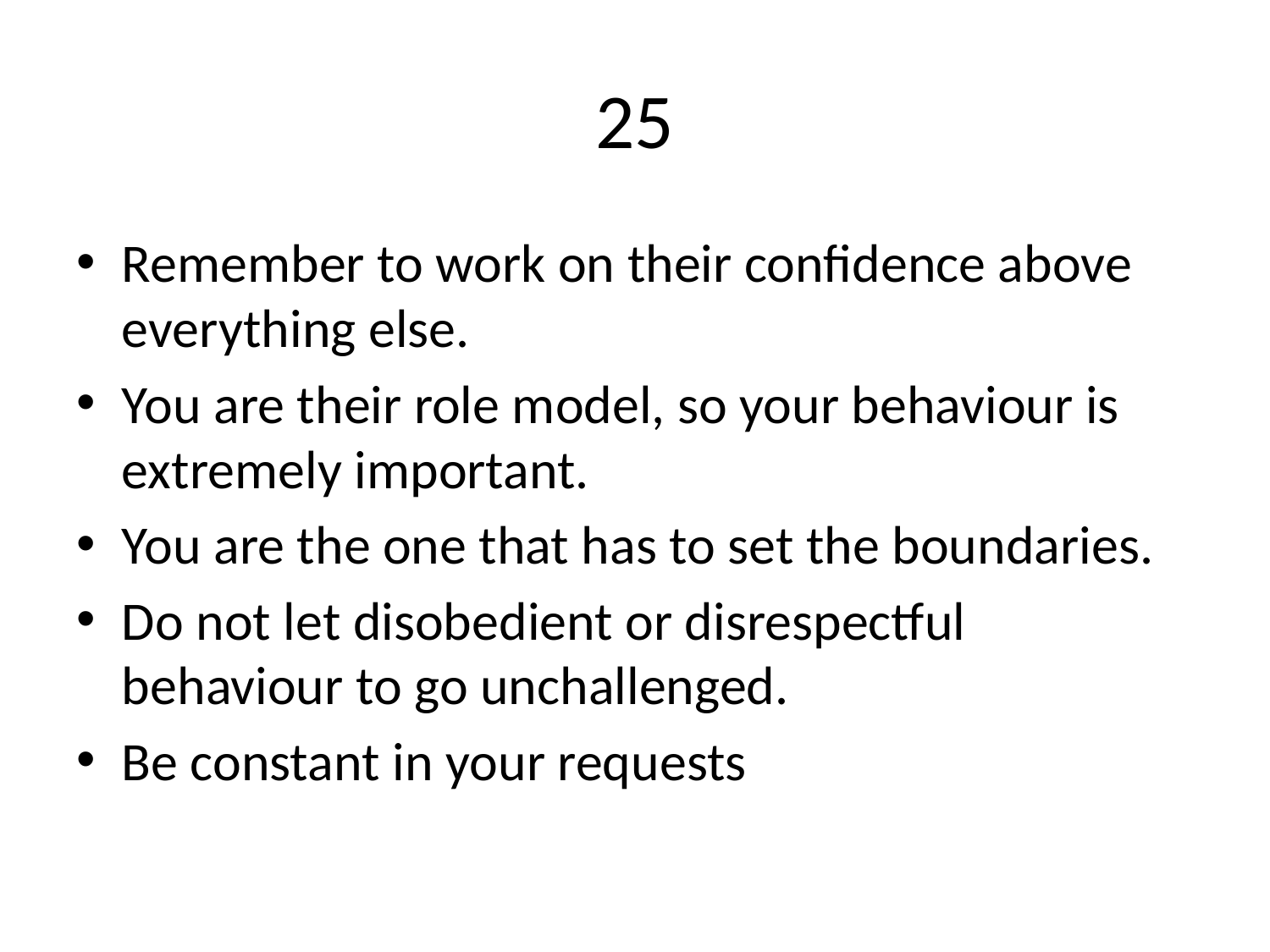

# 25
Remember to work on their confidence above everything else.
You are their role model, so your behaviour is extremely important.
You are the one that has to set the boundaries.
Do not let disobedient or disrespectful behaviour to go unchallenged.
Be constant in your requests